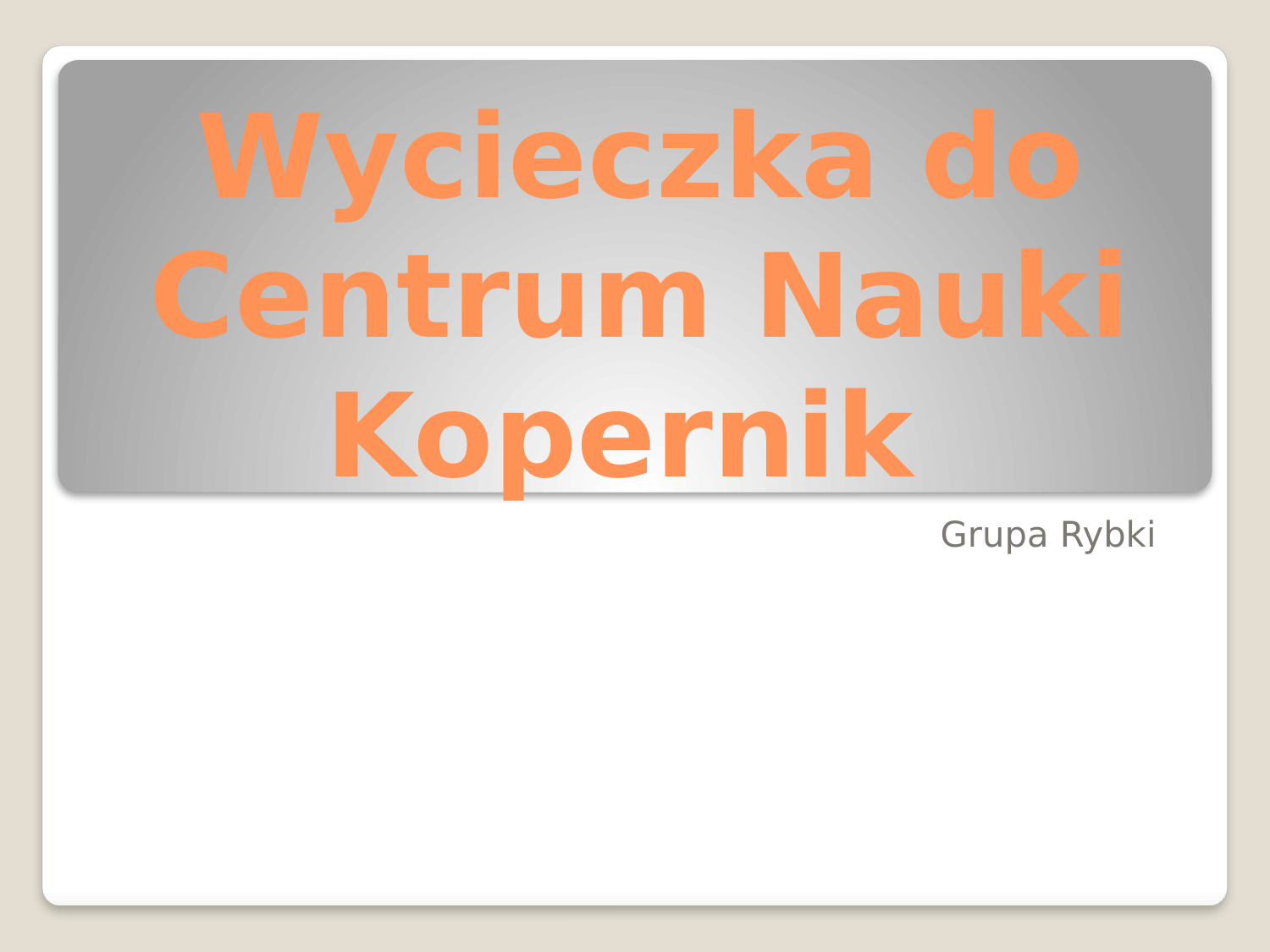

# Wycieczka do Centrum Nauki Kopernik
Grupa Rybki